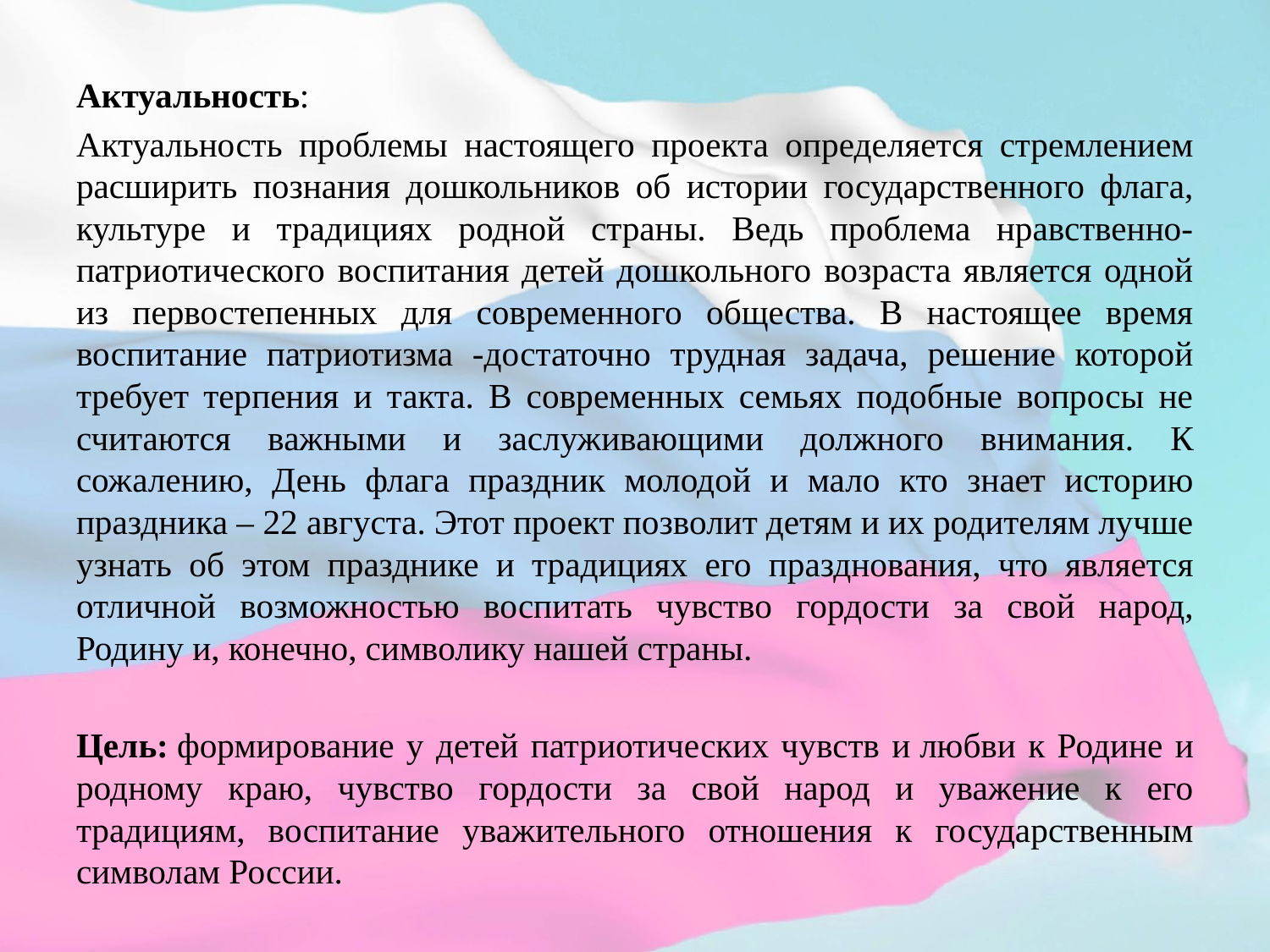

Актуальность:
Актуальность проблемы настоящего проекта определяется стремлением расширить познания дошкольников об истории государственного флага, культуре и традициях родной страны. Ведь проблема нравственно-патриотического воспитания детей дошкольного возраста является одной из первостепенных для современного общества. В настоящее время воспитание патриотизма -достаточно трудная задача, решение которой требует терпения и такта. В современных семьях подобные вопросы не считаются важными и заслуживающими должного внимания. К сожалению, День флага праздник молодой и мало кто знает историю праздника – 22 августа. Этот проект позволит детям и их родителям лучше узнать об этом празднике и традициях его празднования, что является отличной возможностью воспитать чувство гордости за свой народ, Родину и, конечно, символику нашей страны.

Цель: формирование у детей патриотических чувств и любви к Родине и родному краю, чувство гордости за свой народ и уважение к его традициям, воспитание уважительного отношения к государственным символам России.